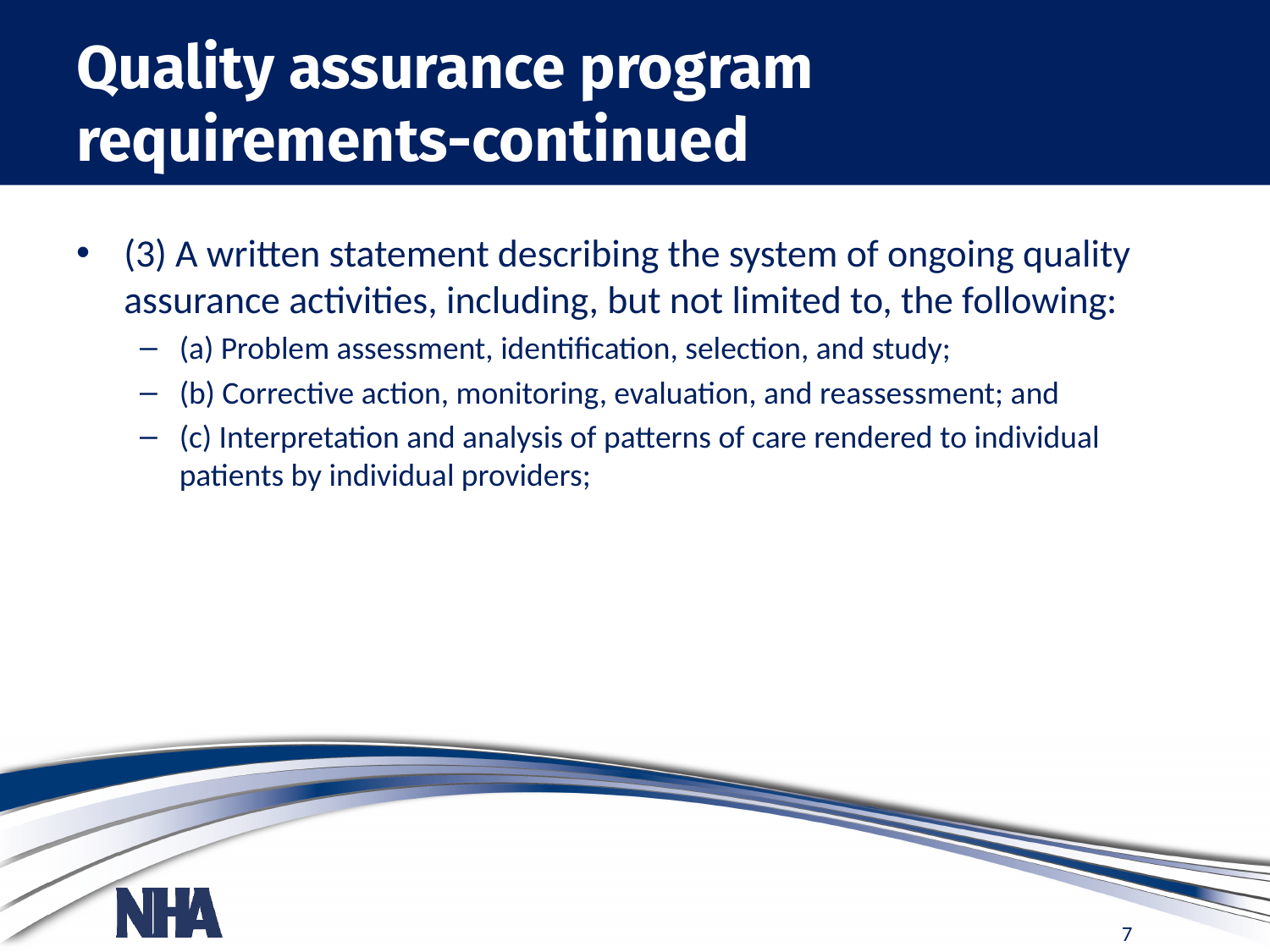

# Quality assurance program requirements-continued
(3) A written statement describing the system of ongoing quality assurance activities, including, but not limited to, the following:
(a) Problem assessment, identification, selection, and study;
(b) Corrective action, monitoring, evaluation, and reassessment; and
(c) Interpretation and analysis of patterns of care rendered to individual patients by individual providers;